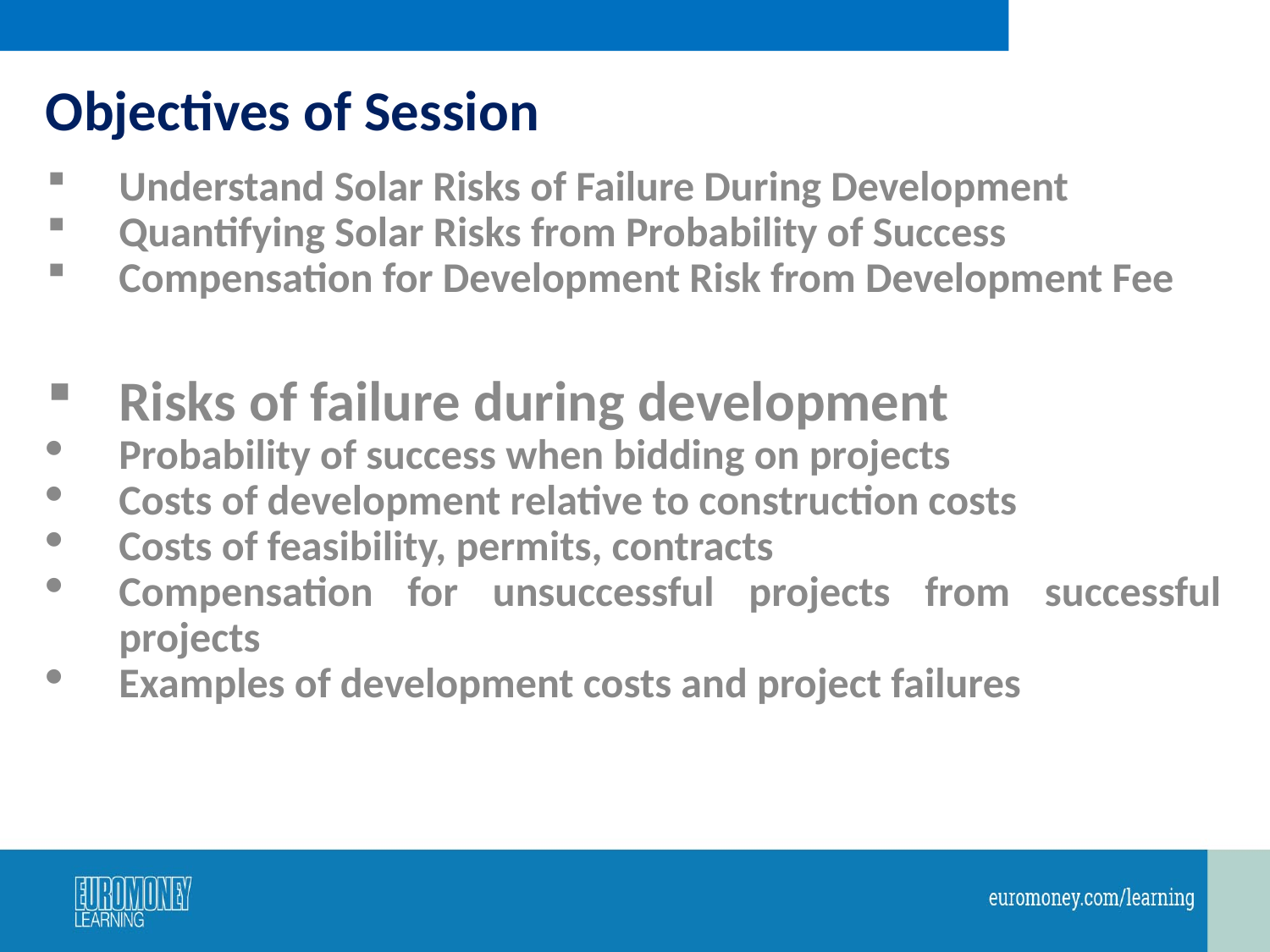

# Objectives of Session
Understand Solar Risks of Failure During Development
Quantifying Solar Risks from Probability of Success
Compensation for Development Risk from Development Fee

Risks of failure during development
Probability of success when bidding on projects
Costs of development relative to construction costs
Costs of feasibility, permits, contracts
Compensation for unsuccessful projects from successful projects
Examples of development costs and project failures